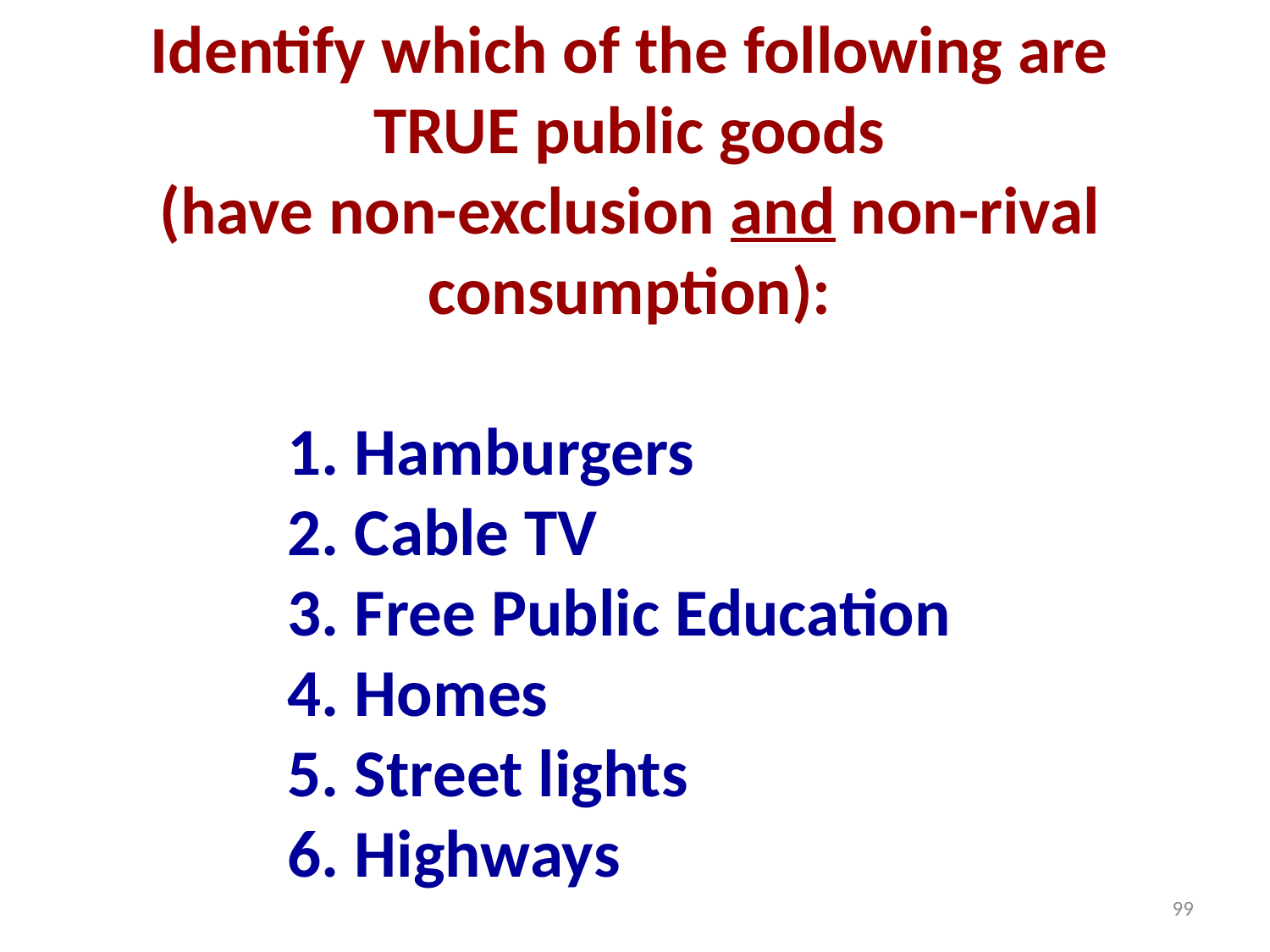

Identify which of the following are
TRUE public goods
(have non-exclusion and non-rival consumption):

1. Hamburgers
2. Cable TV
3. Free Public Education
4. Homes
5. Street lights
6. Highways
99